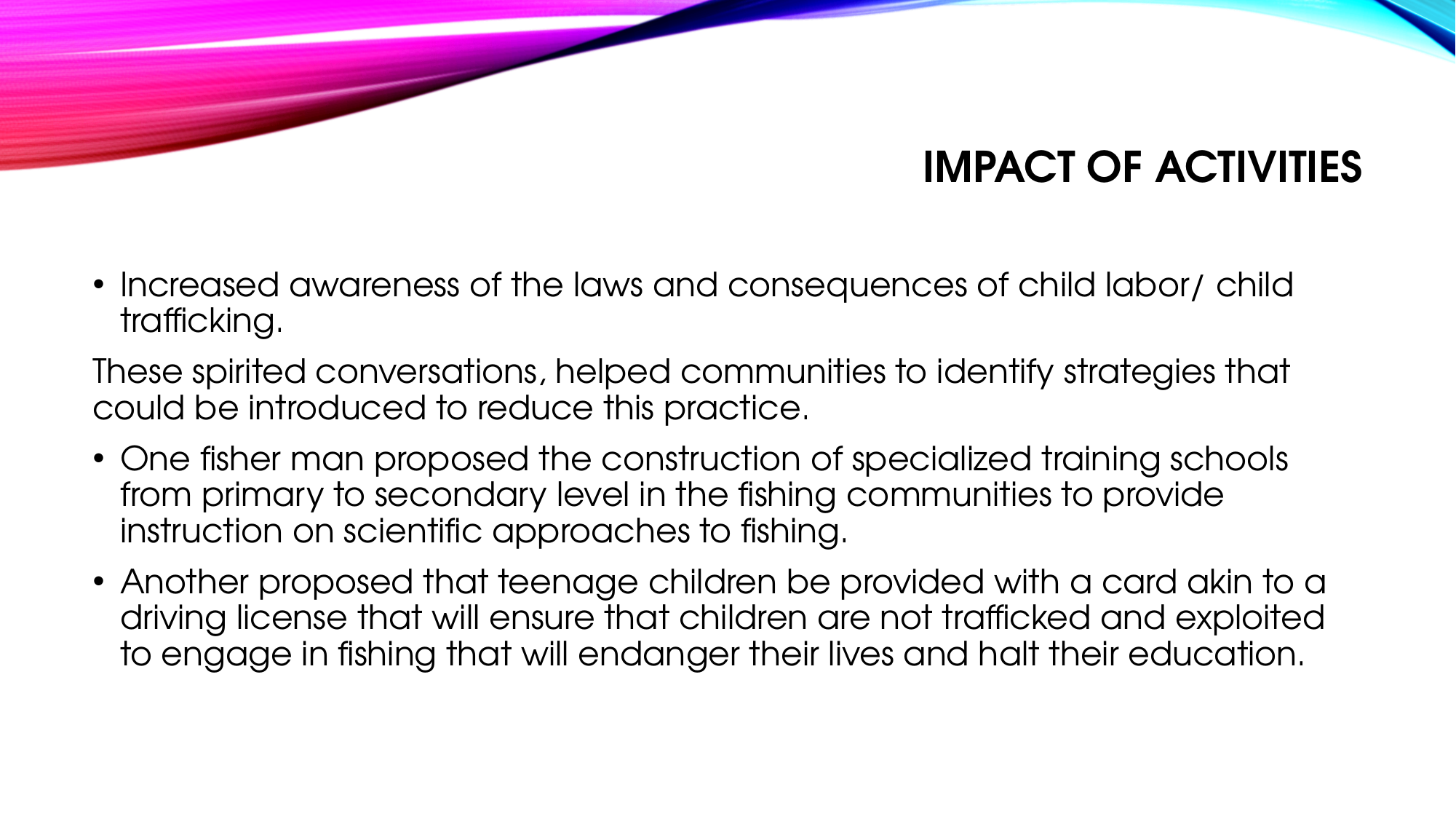

# IMPACT OF ACTIVITIES
Increased awareness of the laws and consequences of child labor/ child trafficking.
These spirited conversations, helped communities to identify strategies that could be introduced to reduce this practice.
One fisher man proposed the construction of specialized training schools from primary to secondary level in the fishing communities to provide instruction on scientific approaches to fishing.
Another proposed that teenage children be provided with a card akin to a driving license that will ensure that children are not trafficked and exploited to engage in fishing that will endanger their lives and halt their education.